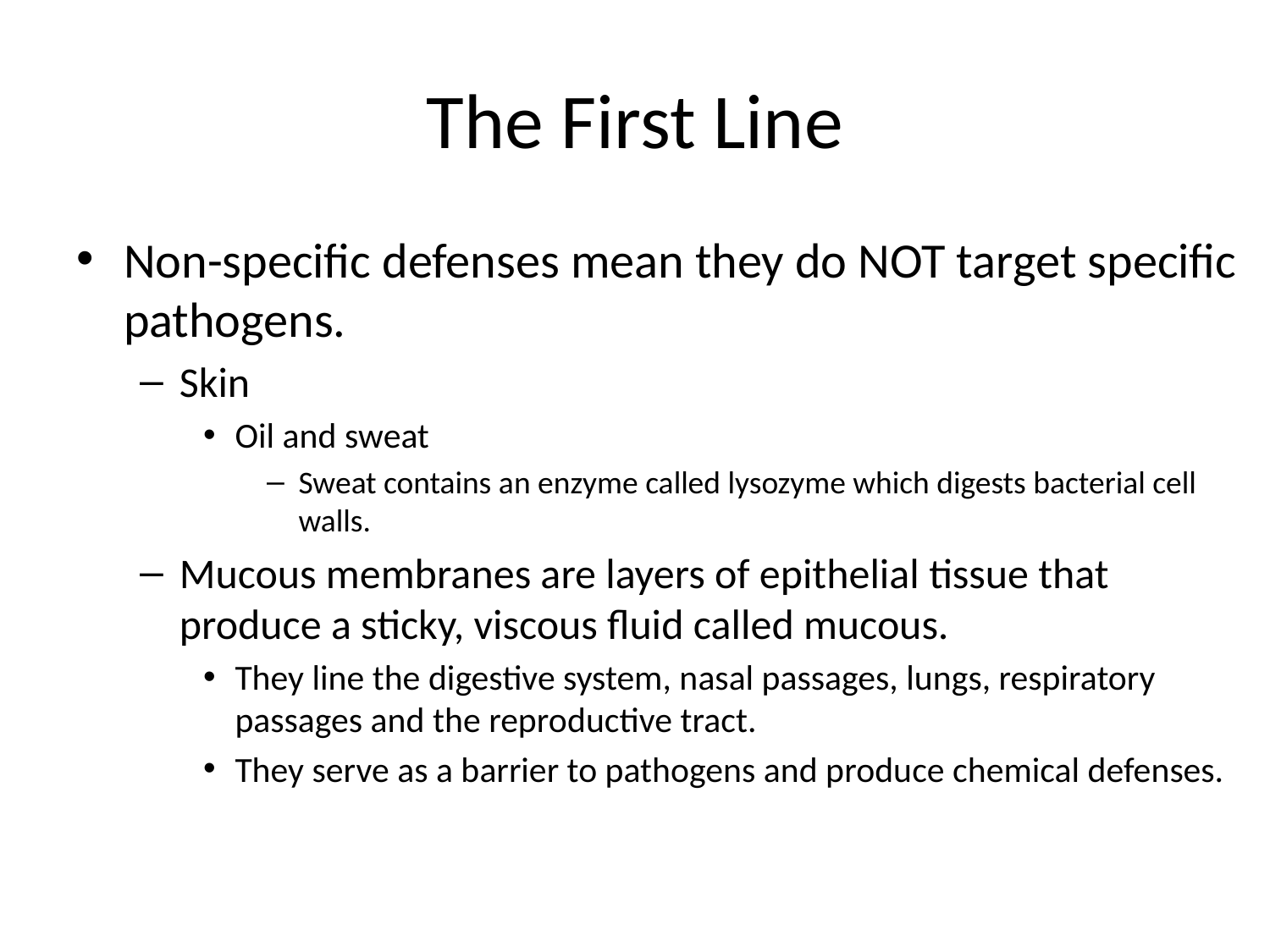

# The First Line
Non-specific defenses mean they do NOT target specific pathogens.
Skin
Oil and sweat
Sweat contains an enzyme called lysozyme which digests bacterial cell walls.
Mucous membranes are layers of epithelial tissue that produce a sticky, viscous fluid called mucous.
They line the digestive system, nasal passages, lungs, respiratory passages and the reproductive tract.
They serve as a barrier to pathogens and produce chemical defenses.